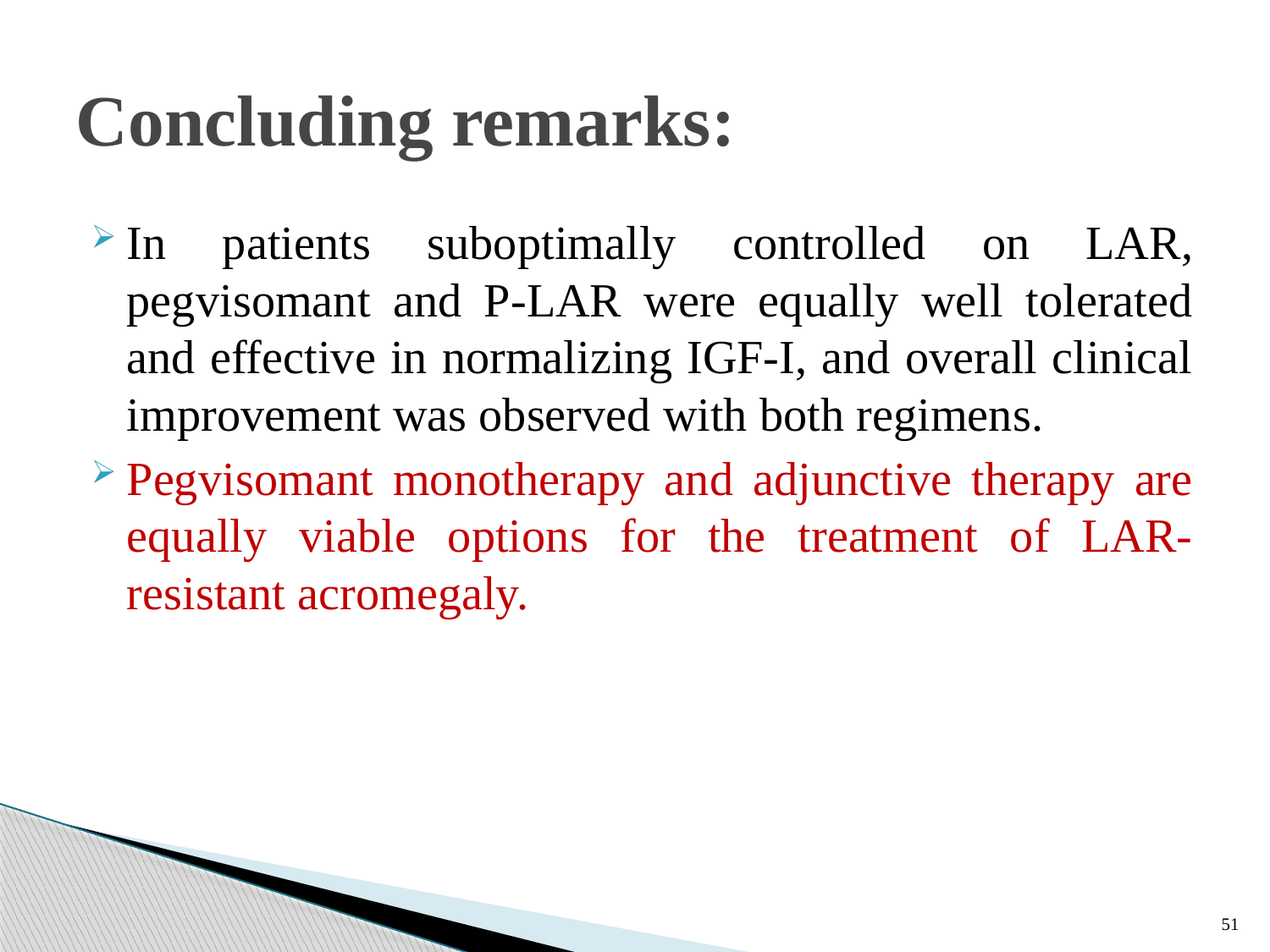

# Concluding remarks:
In patients suboptimally controlled on LAR, pegvisomant and P-LAR were equally well tolerated and effective in normalizing IGF-I, and overall clinical improvement was observed with both regimens.
Pegvisomant monotherapy and adjunctive therapy are equally viable options for the treatment of LAR-resistant acromegaly.
51